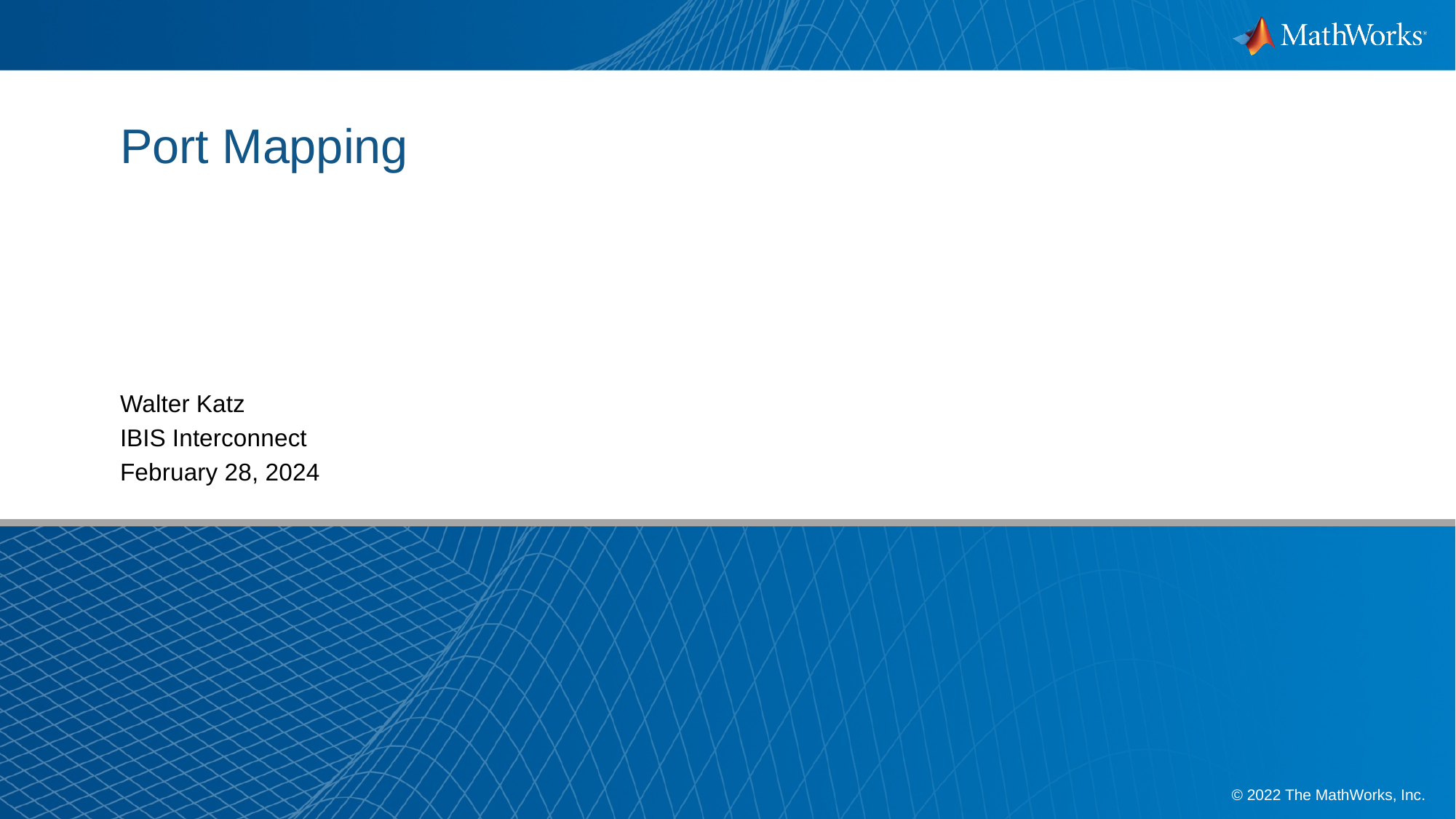

# Port Mapping
Walter Katz
IBIS Interconnect
February 28, 2024